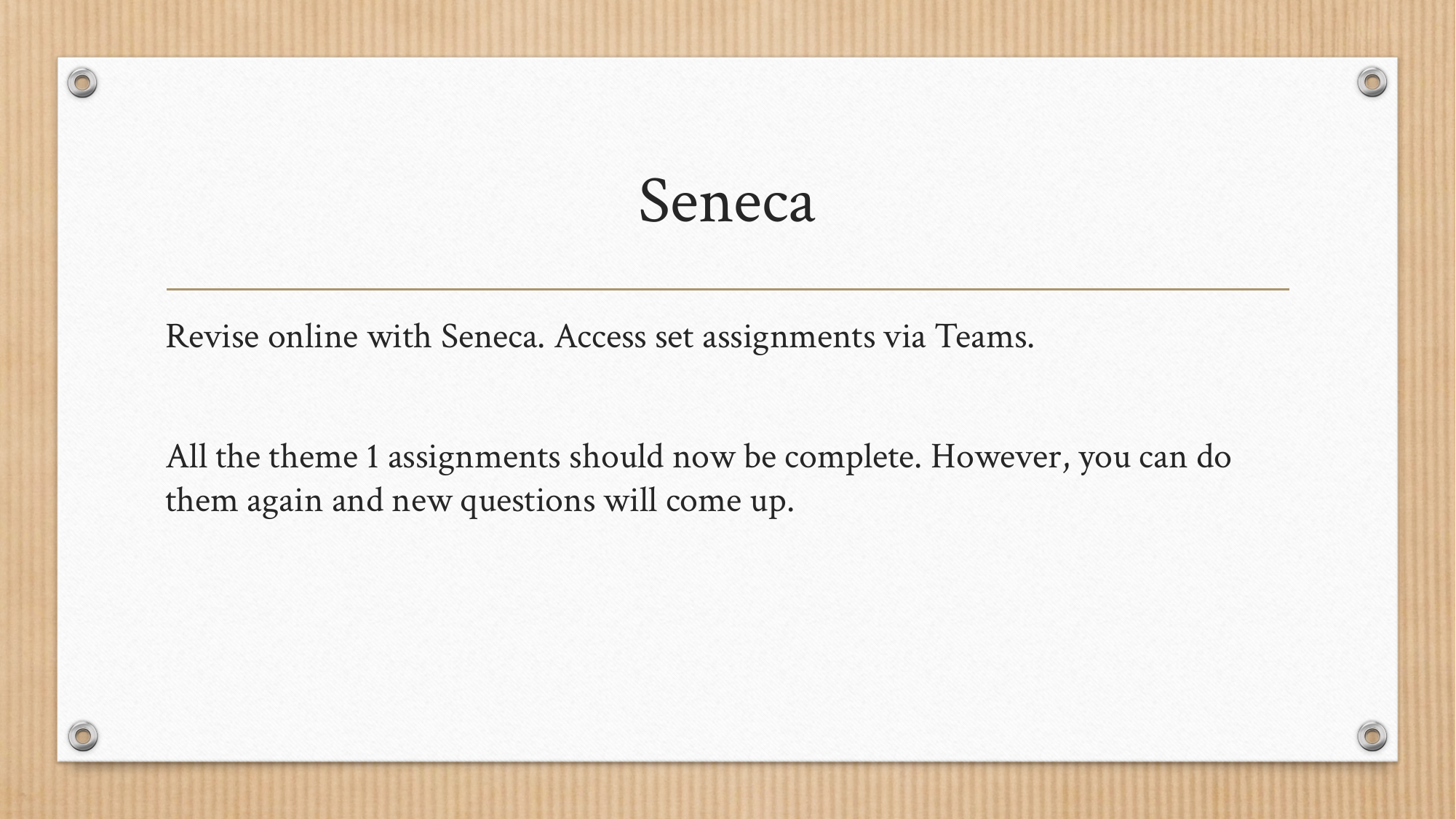

# Seneca
Revise online with Seneca. Access set assignments via Teams.

All the theme 1 assignments should now be complete. However, you can do them again and new questions will come up.